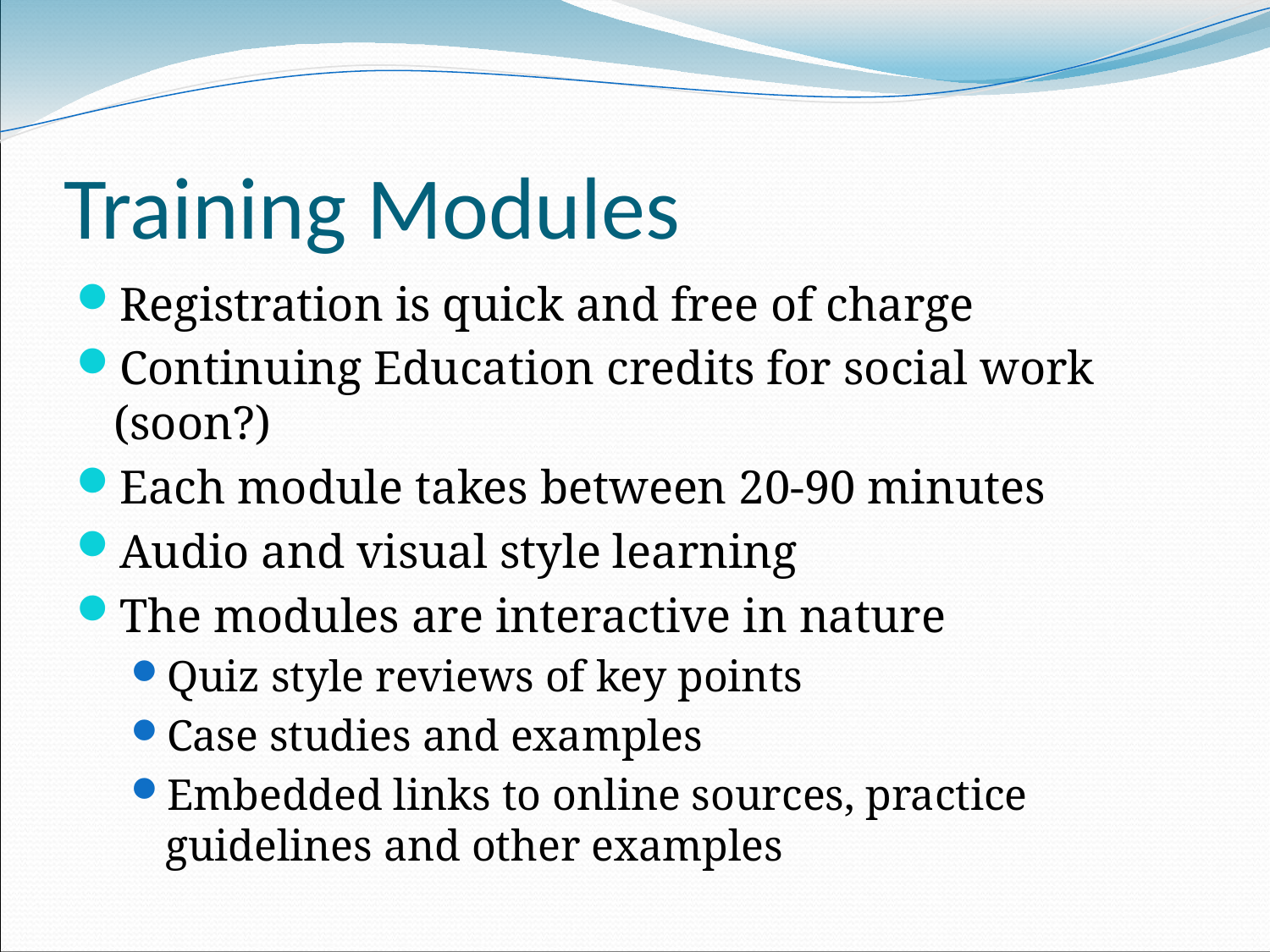

# Training Modules
Registration is quick and free of charge
Continuing Education credits for social work (soon?)
Each module takes between 20-90 minutes
Audio and visual style learning
The modules are interactive in nature
Quiz style reviews of key points
Case studies and examples
Embedded links to online sources, practice guidelines and other examples